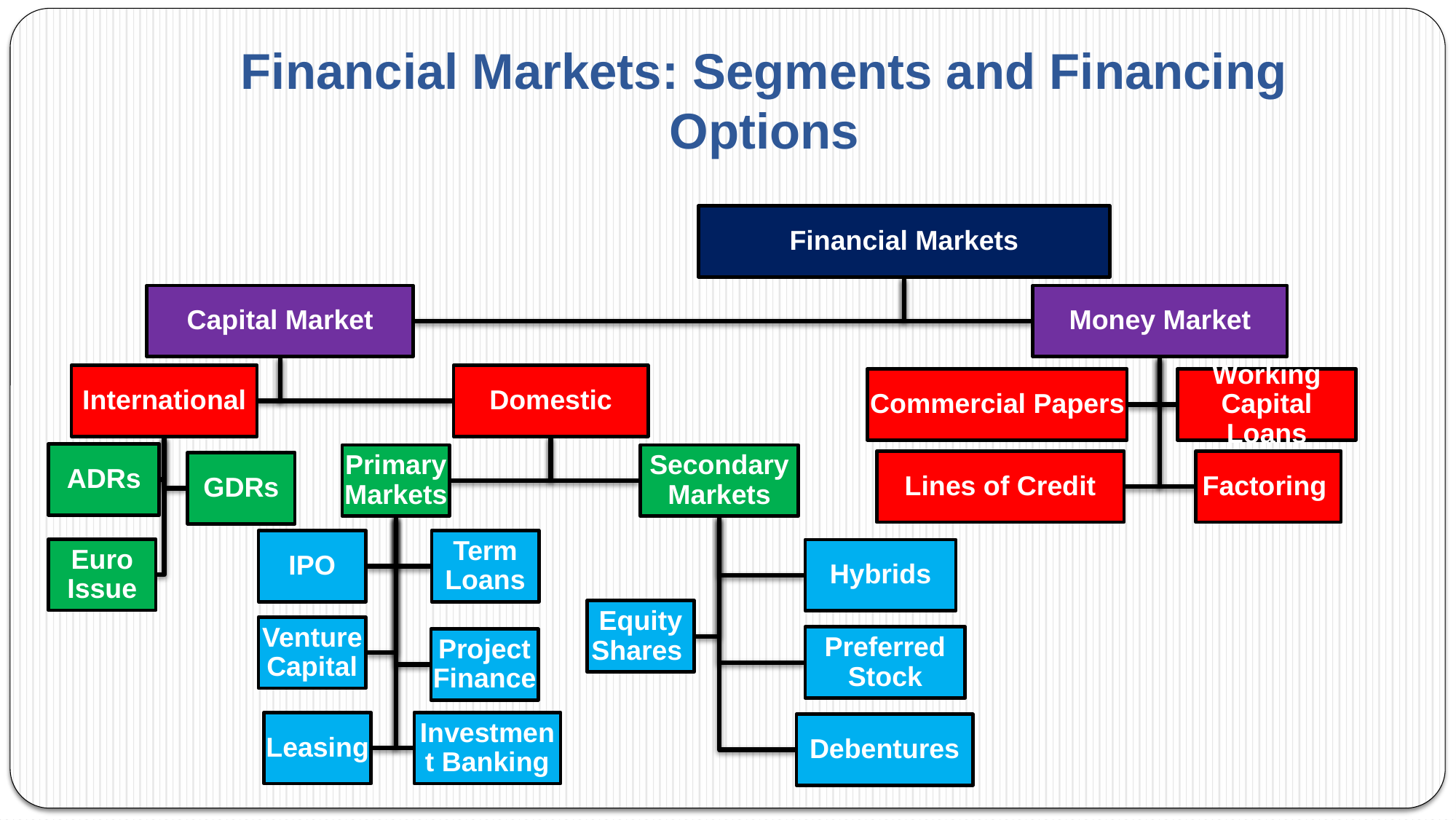

# Financial Markets: Segments and Financing Options
Financial Markets
Capital Market
International
ADRs
GDRs
Euro Issue
Domestic
Primary Markets
IPO
Term Loans
Venture Capital
Project Finance
Leasing
Investment Banking
Secondary Markets
Equity Shares
Debentures
Preferred Stock
Hybrids
Money Market
Lines of Credit
Commercial Papers
Factoring
Working Capital Loans